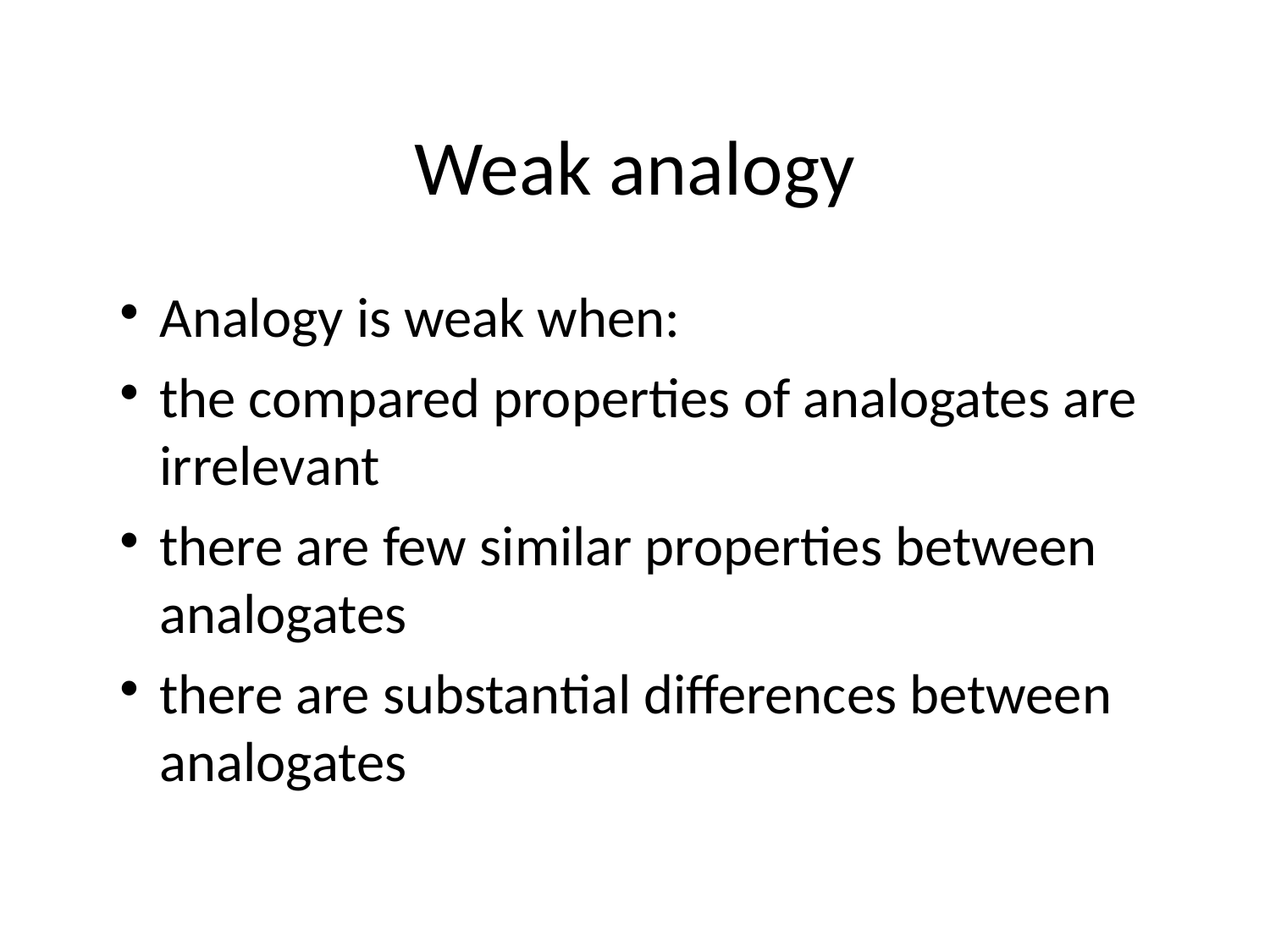

# Weak analogy
Analogy is weak when:
the compared properties of analogates are irrelevant
there are few similar properties between analogates
there are substantial differences between analogates